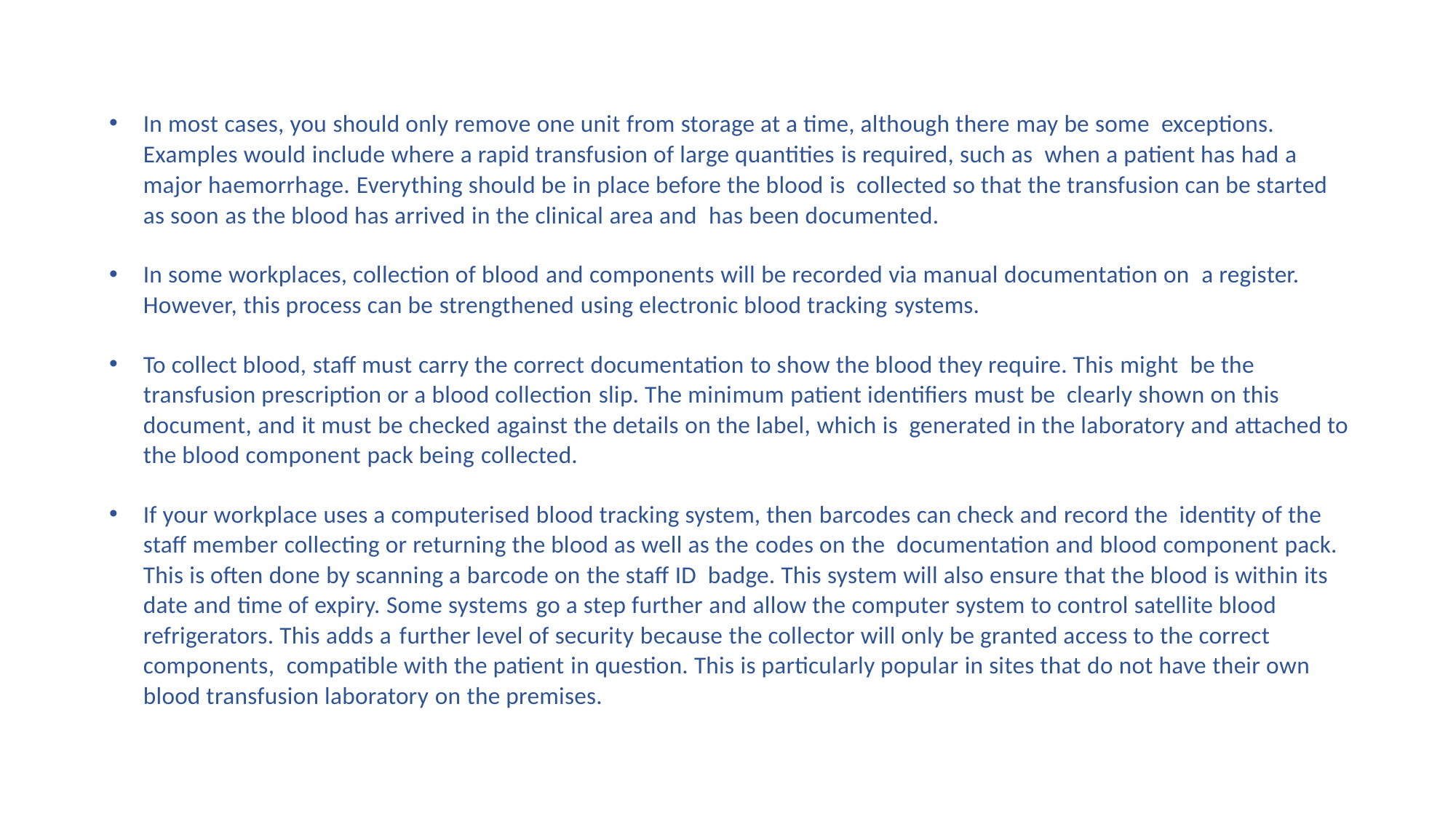

In most cases, you should only remove one unit from storage at a time, although there may be some  exceptions. Examples would include where a rapid transfusion of large quantities is required, such as  when a patient has had a major haemorrhage. Everything should be in place before the blood is  collected so that the transfusion can be started as soon as the blood has arrived in the clinical area and  has been documented.

In some workplaces, collection of blood and components will be recorded via manual documentation on  a register. However, this process can be strengthened using electronic blood tracking systems.

To collect blood, staff must carry the correct documentation to show the blood they require. This might  be the transfusion prescription or a blood collection slip. The minimum patient identifiers must be  clearly shown on this document, and it must be checked against the details on the label, which is  generated in the laboratory and attached to the blood component pack being collected.

If your workplace uses a computerised blood tracking system, then barcodes can check and record the  identity of the staff member collecting or returning the blood as well as the codes on the  documentation and blood component pack. This is often done by scanning a barcode on the staff ID  badge. This system will also ensure that the blood is within its date and time of expiry. Some systems go a step further and allow the computer system to control satellite blood refrigerators. This adds a further level of security because the collector will only be granted access to the correct components,  compatible with the patient in question. This is particularly popular in sites that do not have their own  blood transfusion laboratory on the premises.